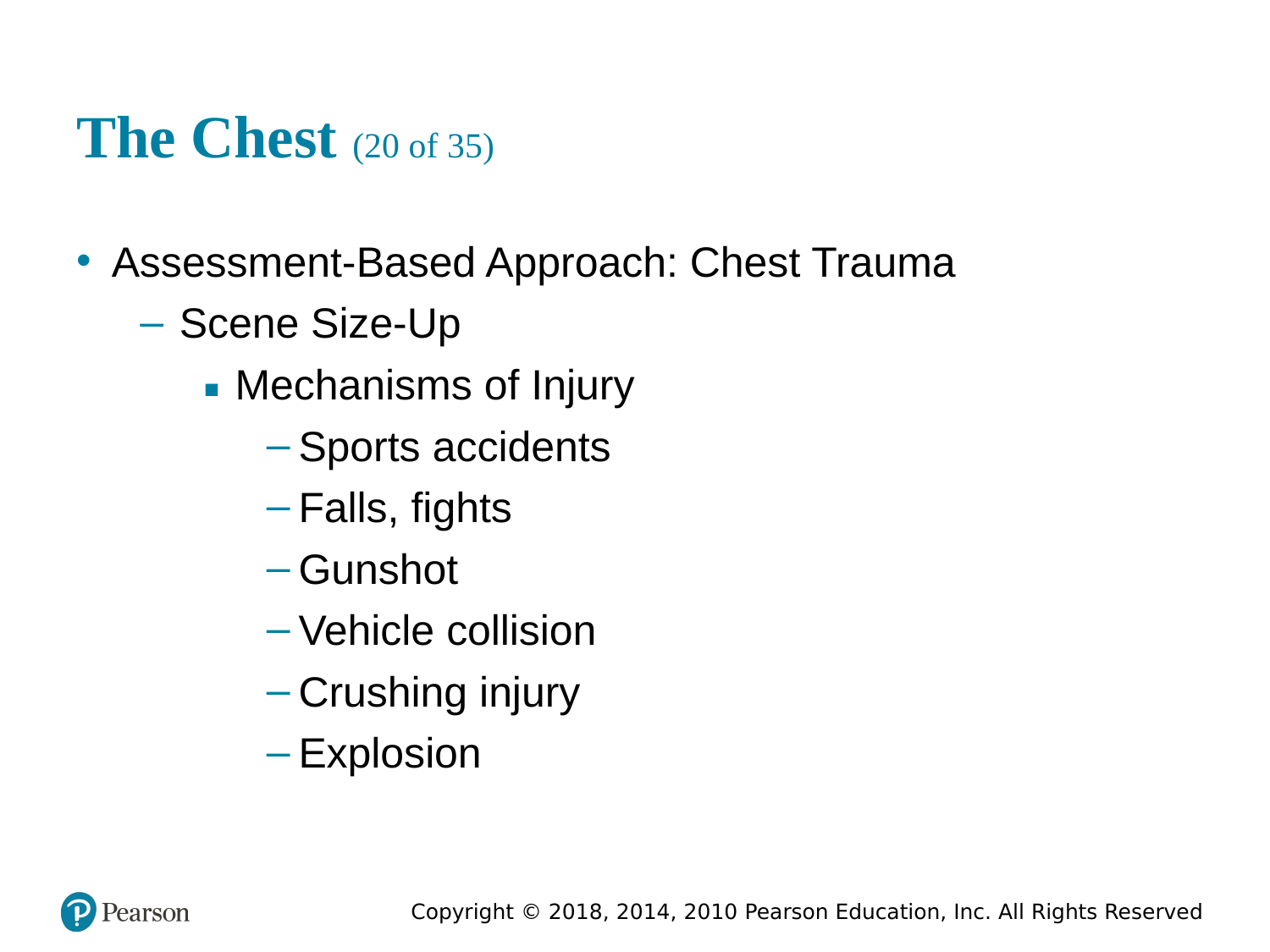

# The Chest (20 of 35)
Assessment-Based Approach: Chest Trauma
Scene Size-Up
Mechanisms of Injury
Sports accidents
Falls, fights
Gunshot
Vehicle collision
Crushing injury
Explosion